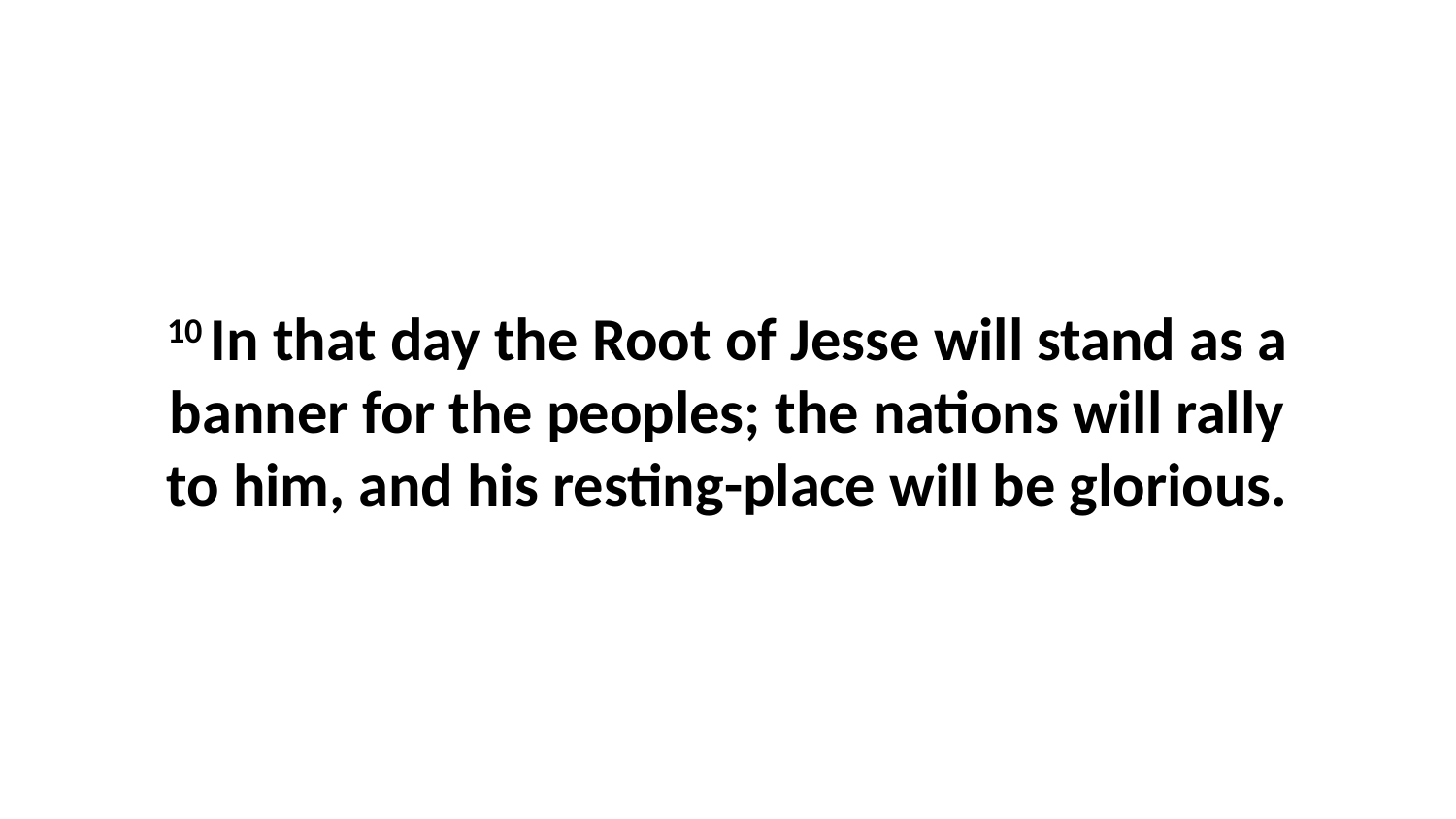

10 In that day the Root of Jesse will stand as a banner for the peoples; the nations will rally to him, and his resting-place will be glorious.